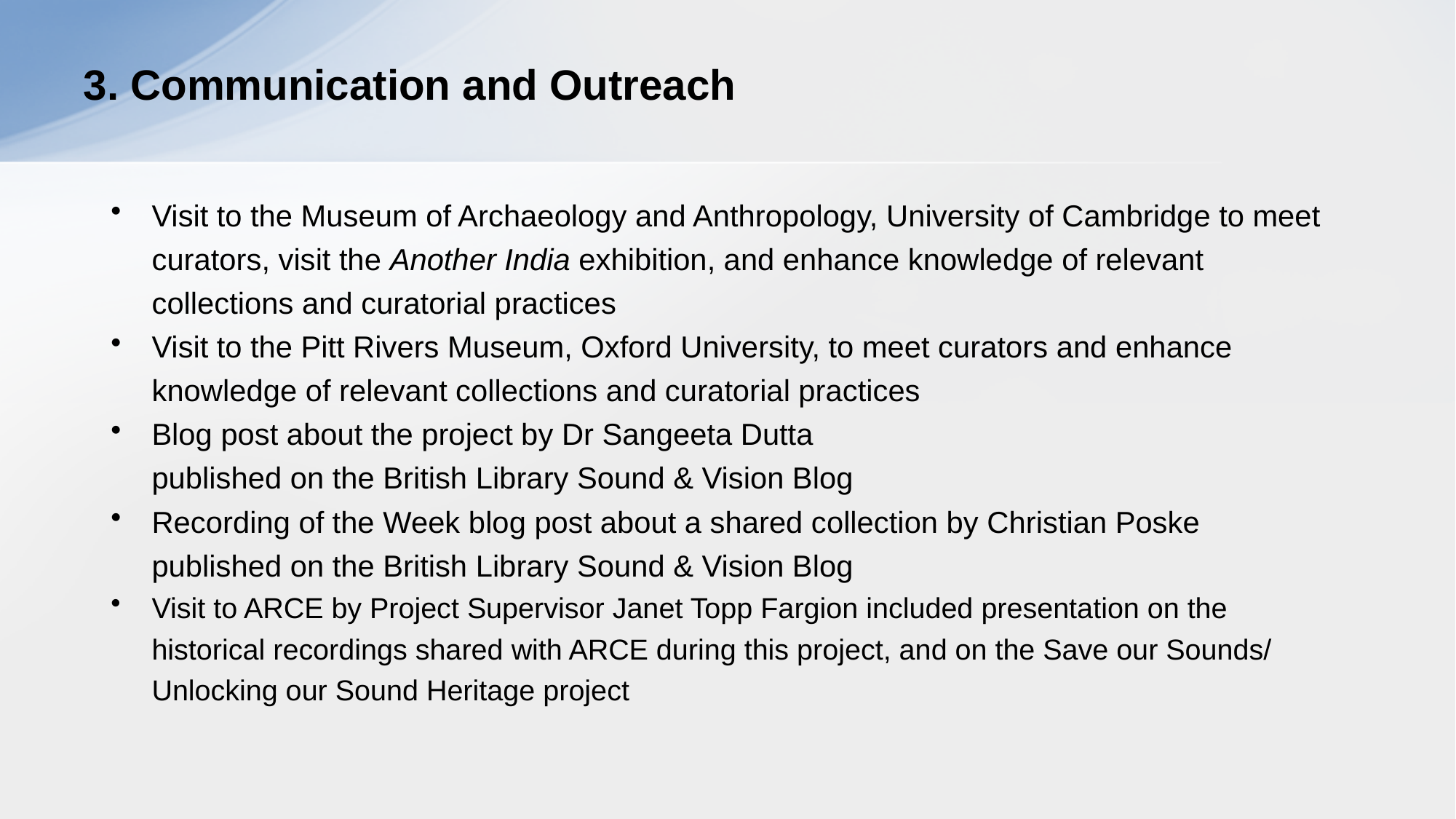

# 3. Communication and Outreach
Visit to the Museum of Archaeology and Anthropology, University of Cambridge to meet curators, visit the Another India exhibition, and enhance knowledge of relevant collections and curatorial practices
Visit to the Pitt Rivers Museum, Oxford University, to meet curators and enhance knowledge of relevant collections and curatorial practices
Blog post about the project by Dr Sangeeta Dutta
published on the British Library Sound & Vision Blog
Recording of the Week blog post about a shared collection by Christian Poske
published on the British Library Sound & Vision Blog
Visit to ARCE by Project Supervisor Janet Topp Fargion included presentation on the historical recordings shared with ARCE during this project, and on the Save our Sounds/ Unlocking our Sound Heritage project